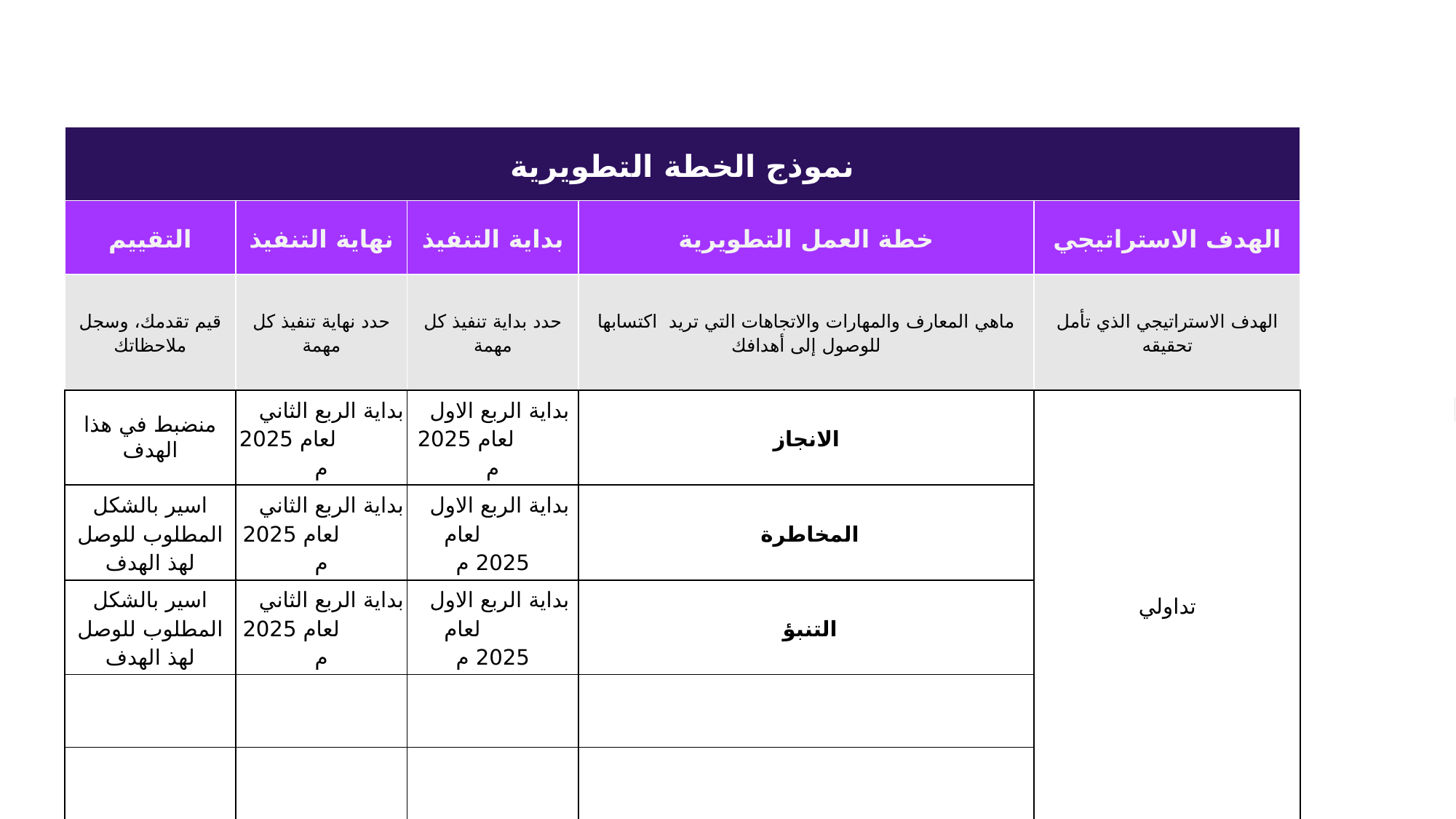

| نموذج الخطة التطويرية |  |  |  |  |
| --- | --- | --- | --- | --- |
| التقييم | نهاية التنفيذ | بداية التنفيذ | خطة العمل التطويرية | الهدف الاستراتيجي |
| قيم تقدمك، وسجل ملاحظاتك | حدد نهاية تنفيذ كل مهمة | حدد بداية تنفيذ كل مهمة | ماهي المعارف والمهارات والاتجاهات التي تريد اكتسابها للوصول إلى أهدافك | الهدف الاستراتيجي الذي تأمل تحقيقه |
| منضبط في هذا الهدف | بداية الربع الثاني لعام 2025 م | بداية الربع الاول لعام 2025 م | الانجاز | تداولي |
| اسير بالشكل المطلوب للوصل لهذ الهدف | بداية الربع الثاني لعام 2025 م | بداية الربع الاول لعام 2025 م | المخاطرة |  |
| اسير بالشكل المطلوب للوصل لهذ الهدف | بداية الربع الثاني لعام 2025 م | بداية الربع الاول لعام 2025 م | التنبؤ |  |
|  |  |  |  |  |
|  |  |  |  |  |